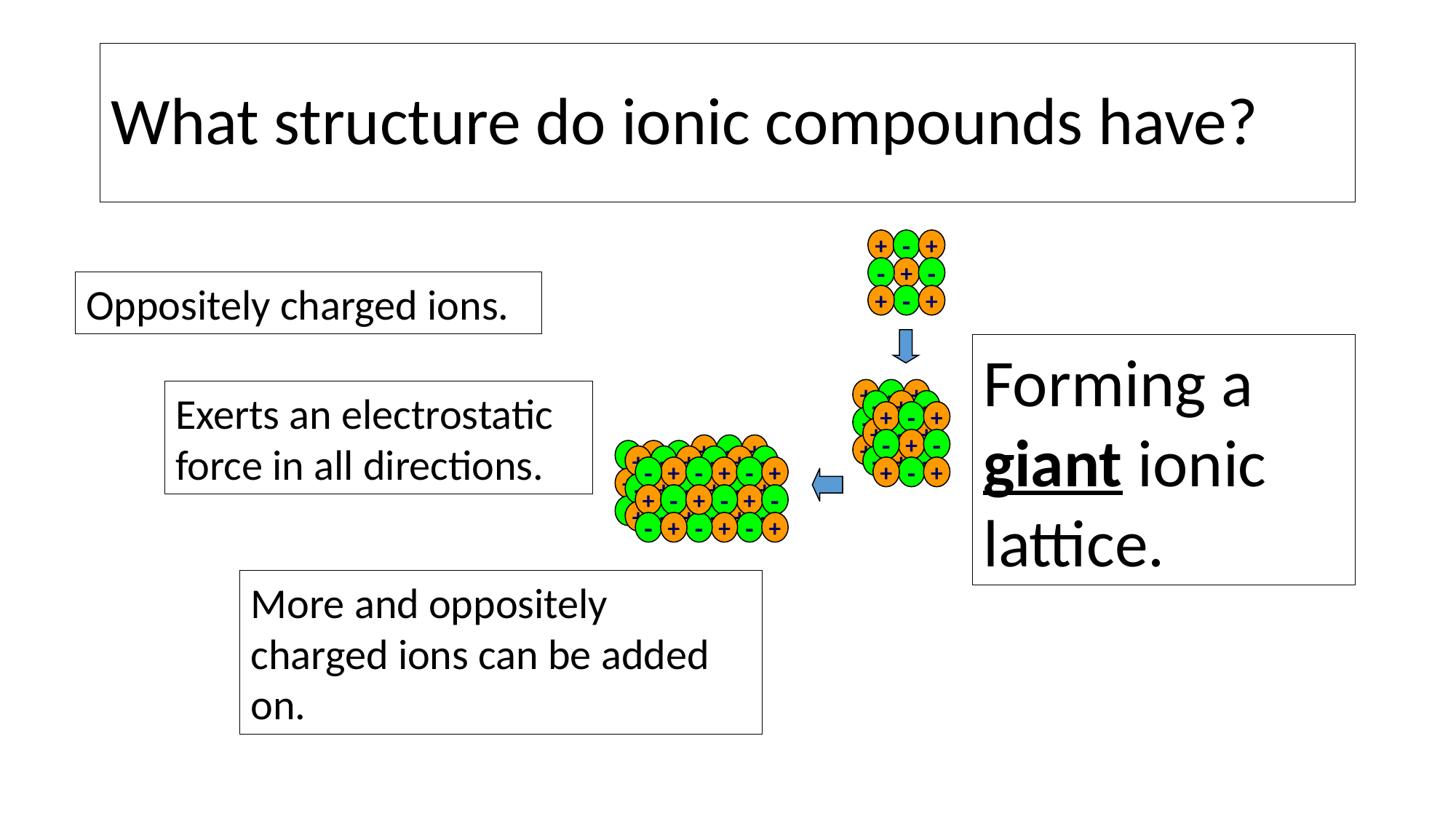

# What structure do ionic compounds have?
+
-
-
+
+
-
+
-
+

+
-
-
+
+
-
+
-
+
-
+
-
+
-
+
-
+
-
+
-
-
+
+
-
+
-
+
+
-
-
+
+
-
+
-
+
-
+
-
+
-
+
-
+
-
+
-
-
+
+
-
+
-
+
-
+
-
+
-
+
-
+
-
-
+
-
+
-
+
-
+
-
+
-
-
+
+
-
+
-
+

Oppositely charged ions.
Forming a giant ionic lattice.
Exerts an electrostatic force in all directions.
More and oppositely charged ions can be added on.